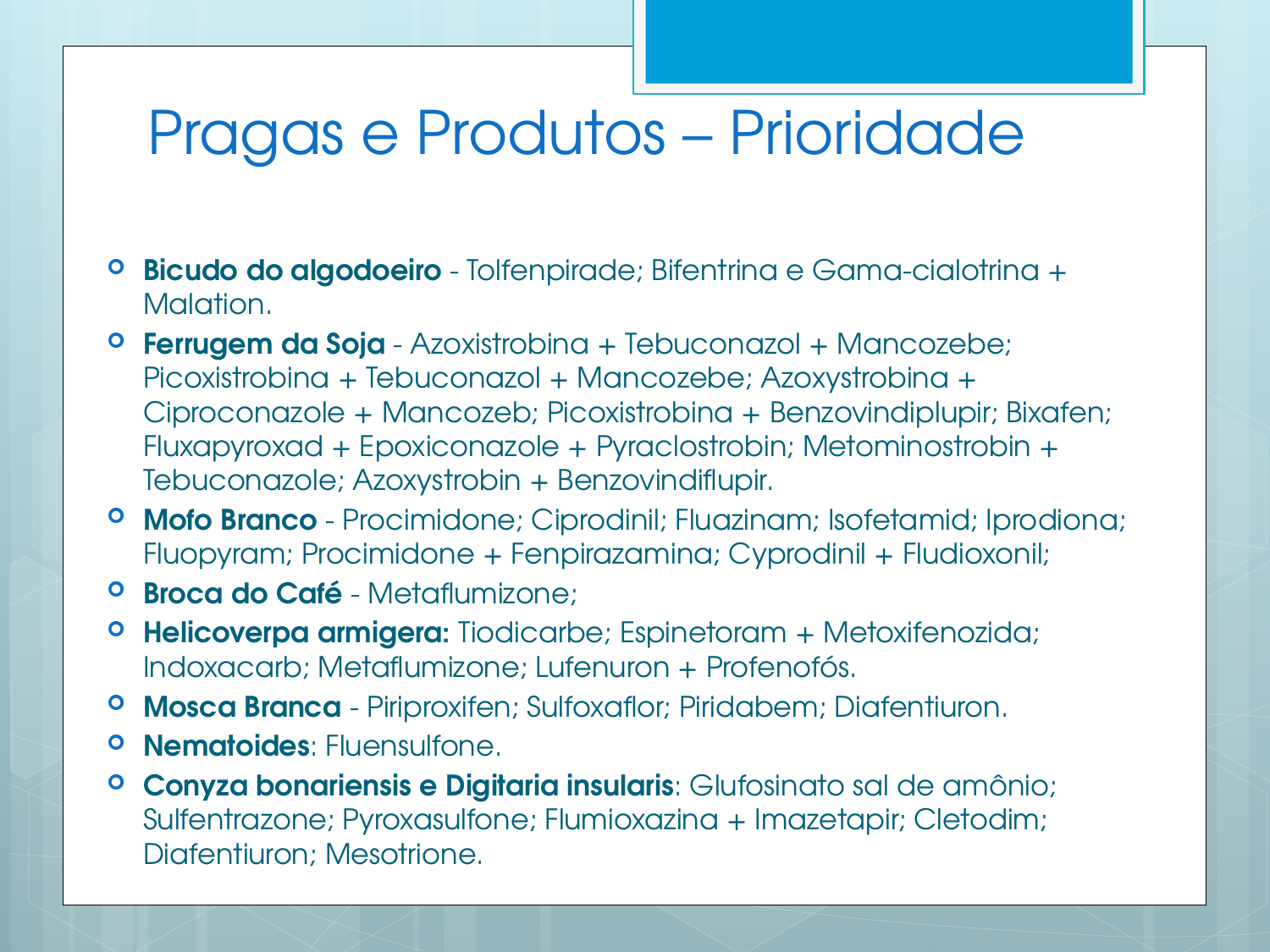

# Pragas e Produtos – Prioridade
Bicudo do algodoeiro - Tolfenpirade; Bifentrina e Gama-cialotrina + Malation.
Ferrugem da Soja - Azoxistrobina + Tebuconazol + Mancozebe; Picoxistrobina + Tebuconazol + Mancozebe; Azoxystrobina + Ciproconazole + Mancozeb; Picoxistrobina + Benzovindiplupir; Bixafen; Fluxapyroxad + Epoxiconazole + Pyraclostrobin; Metominostrobin + Tebuconazole; Azoxystrobin + Benzovindiflupir.
Mofo Branco - Procimidone; Ciprodinil; Fluazinam; Isofetamid; Iprodiona; Fluopyram; Procimidone + Fenpirazamina; Cyprodinil + Fludioxonil;
Broca do Café - Metaflumizone;
Helicoverpa armigera: Tiodicarbe; Espinetoram + Metoxifenozida; Indoxacarb; Metaflumizone; Lufenuron + Profenofós.
Mosca Branca - Piriproxifen; Sulfoxaflor; Piridabem; Diafentiuron.
Nematoides: Fluensulfone.
Conyza bonariensis e Digitaria insularis: Glufosinato sal de amônio; Sulfentrazone; Pyroxasulfone; Flumioxazina + Imazetapir; Cletodim; Diafentiuron; Mesotrione.